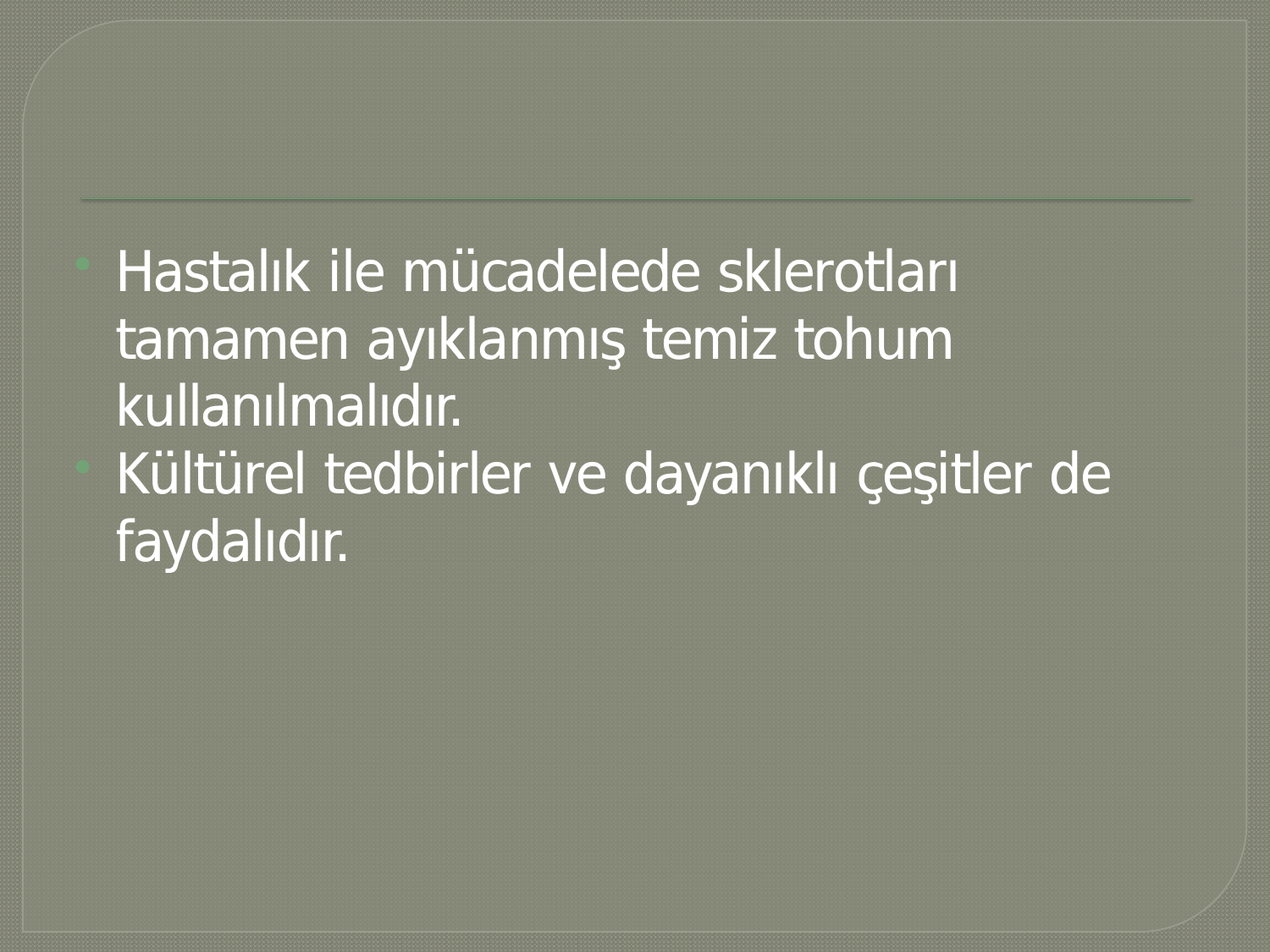

#
Hastalık ile mücadelede sklerotları tamamen ayıklanmış temiz tohum kullanılmalıdır.
Kültürel tedbirler ve dayanıklı çeşitler de faydalıdır.